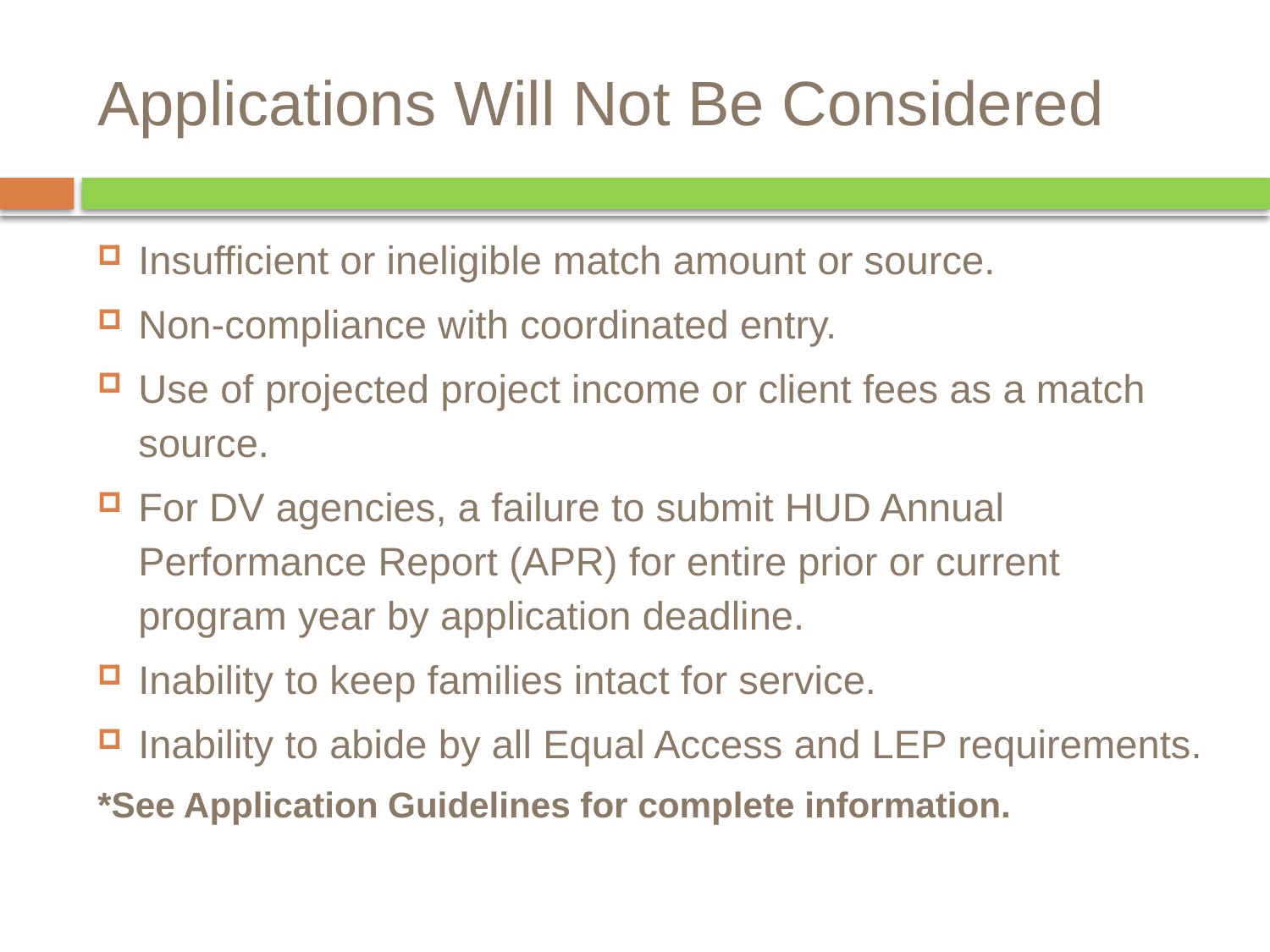

# Applications Will Not Be Considered
Insufficient or ineligible match amount or source.
Non-compliance with coordinated entry.
Use of projected project income or client fees as a match source.
For DV agencies, a failure to submit HUD Annual Performance Report (APR) for entire prior or current program year by application deadline.
Inability to keep families intact for service.
Inability to abide by all Equal Access and LEP requirements.
*See Application Guidelines for complete information.